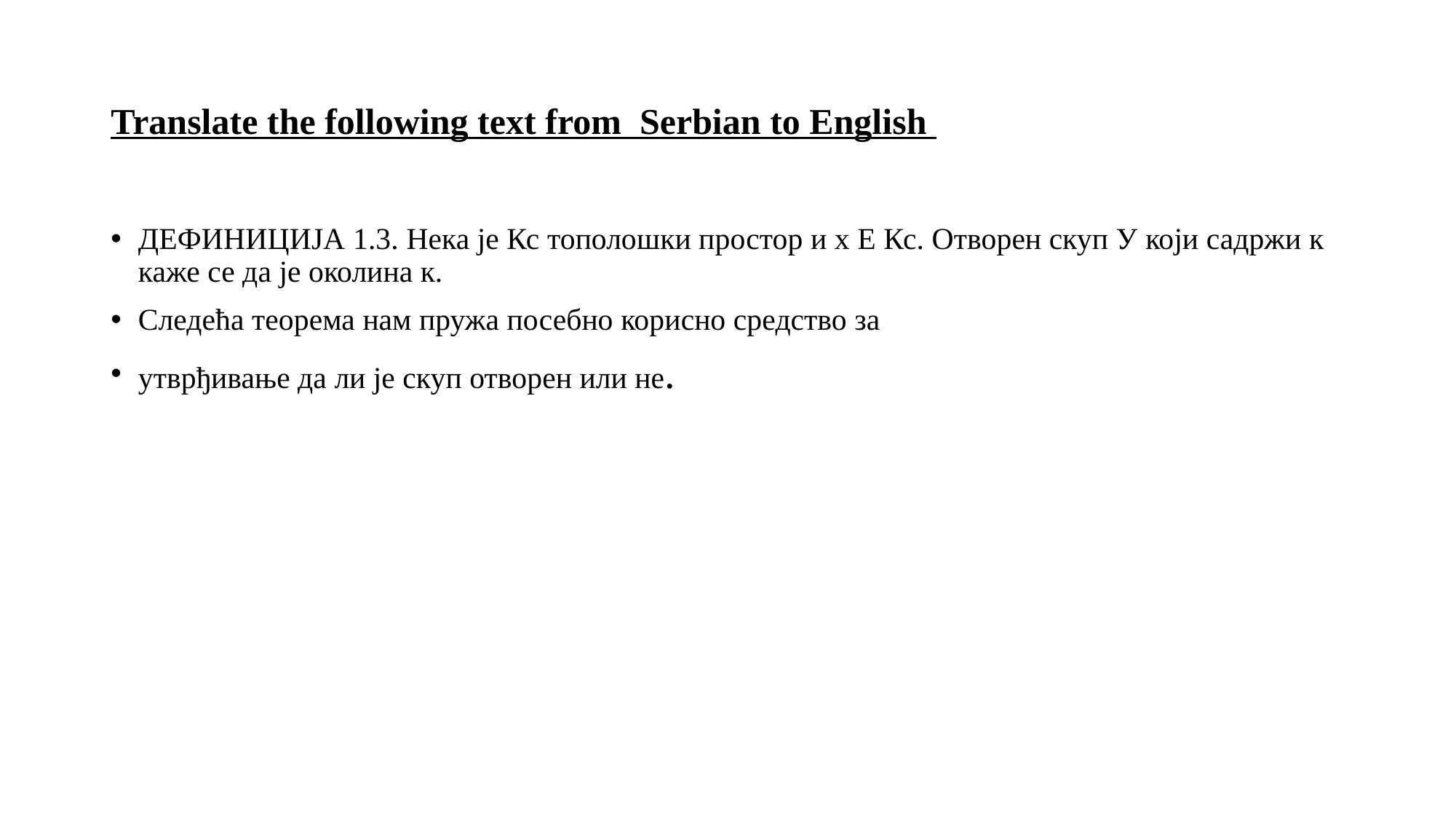

# Translate the following text from  Serbian to English
ДЕФИНИЦИЈА 1.3. Нека је Кс тополошки простор и х Е Кс. Отворен скуп У који садржи к каже се да је околина к.
Следећа теорема нам пружа посебно корисно средство за
утврђивање да ли је скуп отворен или не.